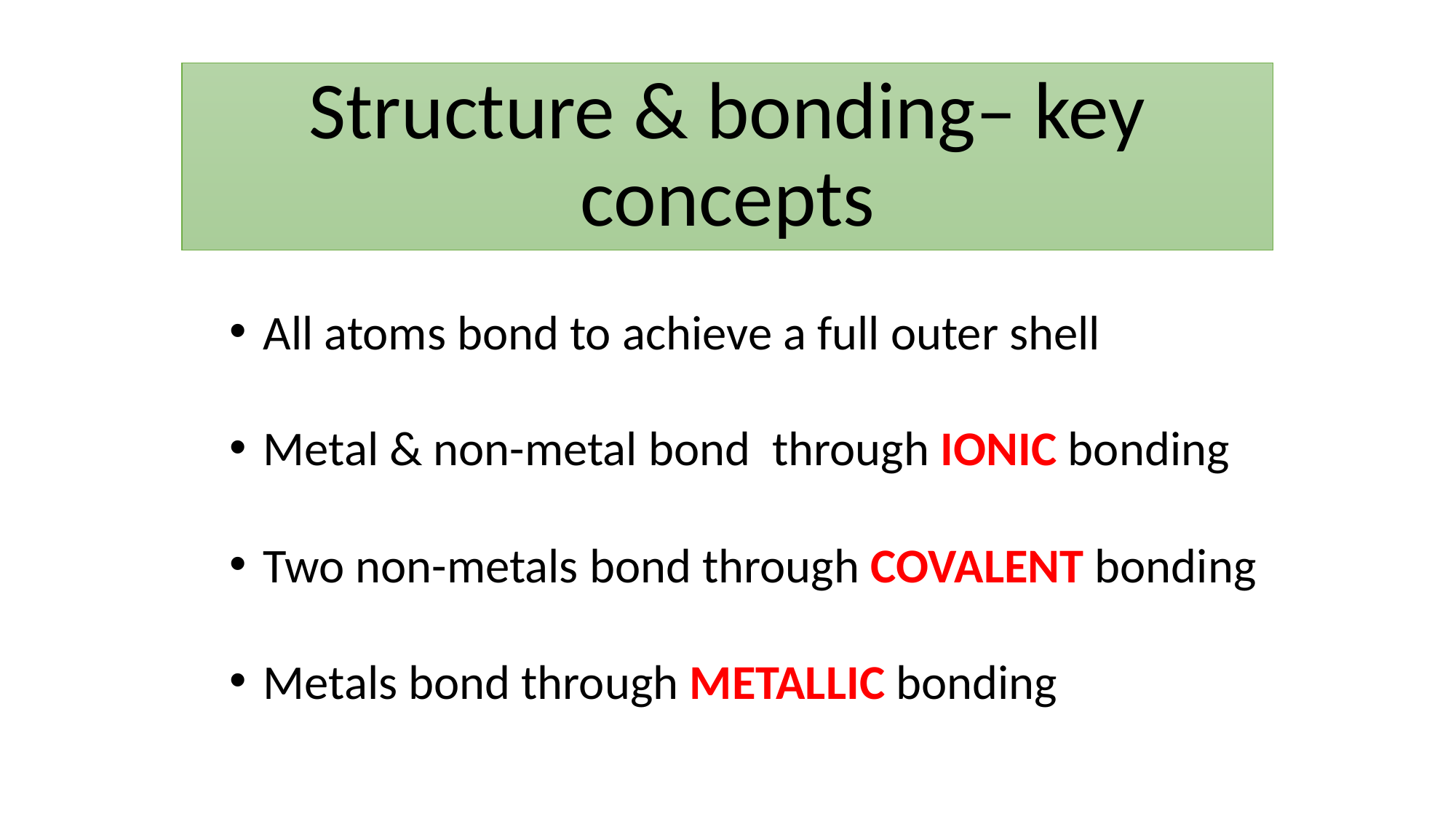

# Structure & bonding– key concepts
All atoms bond to achieve a full outer shell

Metal & non-metal bond  through IONIC bonding

Two non-metals bond through COVALENT bonding

Metals bond through METALLIC bonding